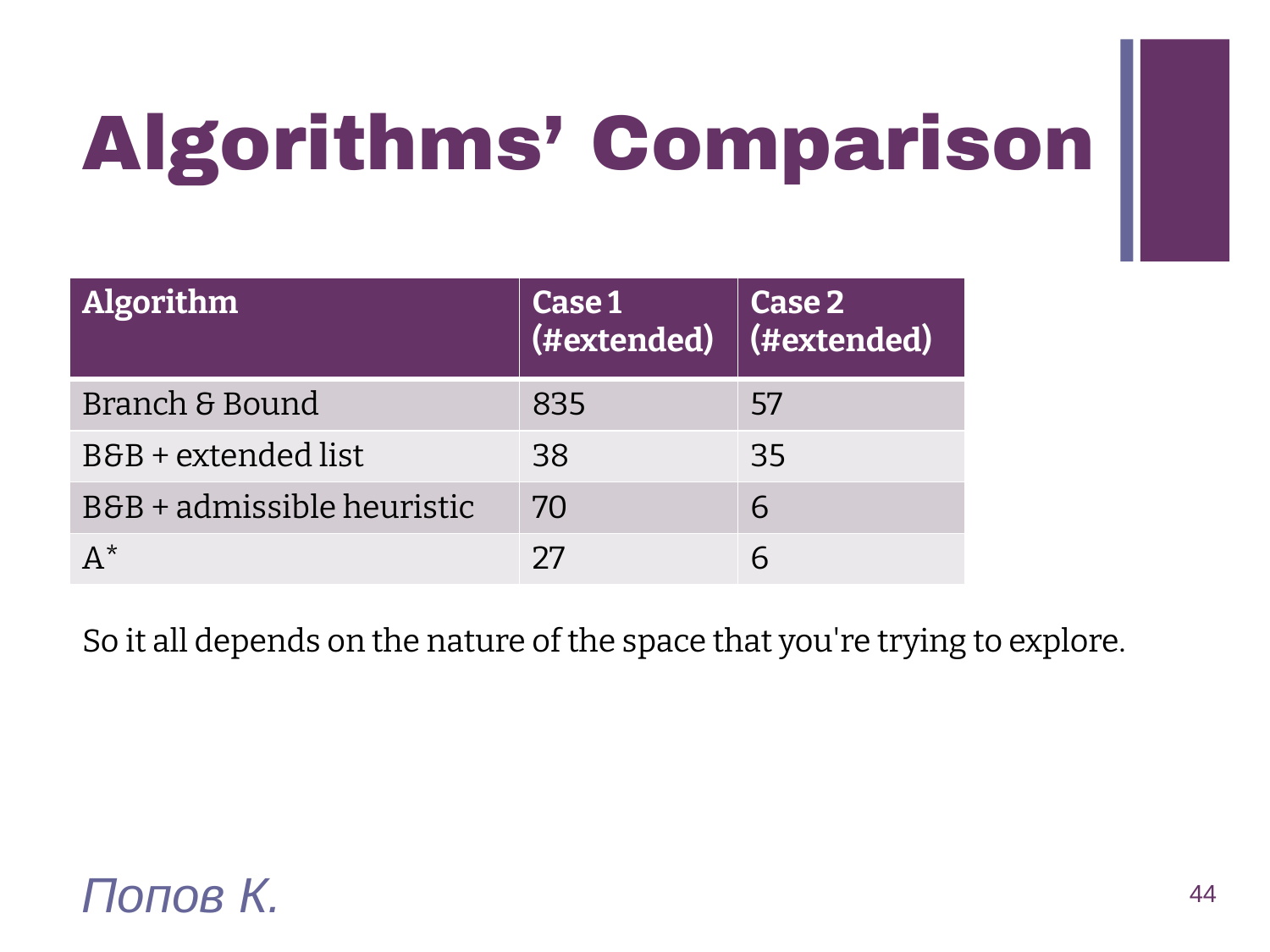

# Algorithms’ Comparison
| Algorithm | Case 1 (#extended) | Case 2 (#extended) |
| --- | --- | --- |
| Branch & Bound | 835 | 57 |
| B&B + extended list | 38 | 35 |
| B&B + admissible heuristic | 70 | 6 |
| A\* | 27 | 6 |
So it all depends on the nature of the space that you're trying to explore.
Попов К.
44